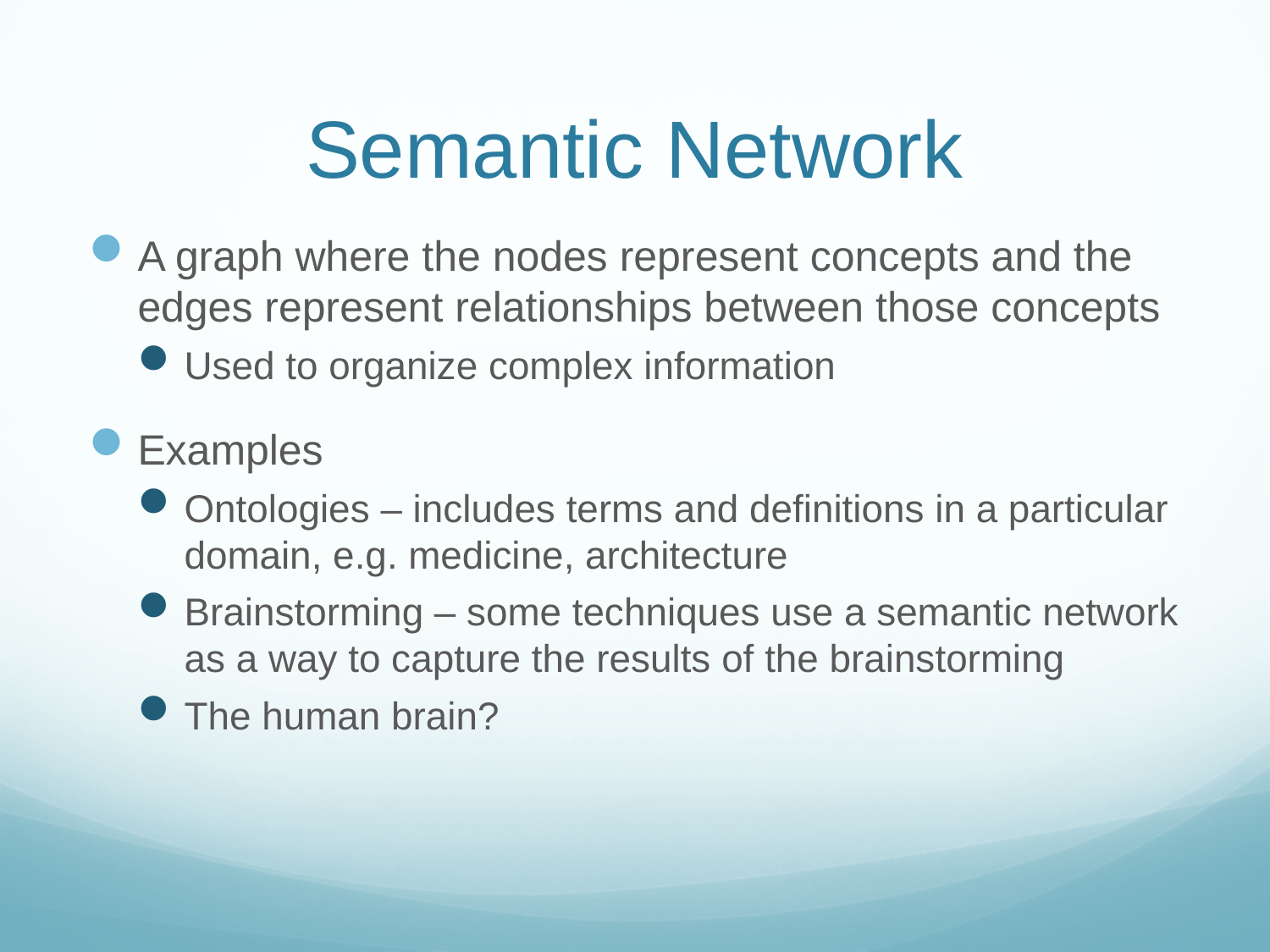

# Semantic Network
A graph where the nodes represent concepts and the edges represent relationships between those concepts
Used to organize complex information
Examples
Ontologies – includes terms and definitions in a particular domain, e.g. medicine, architecture
Brainstorming – some techniques use a semantic network as a way to capture the results of the brainstorming
The human brain?